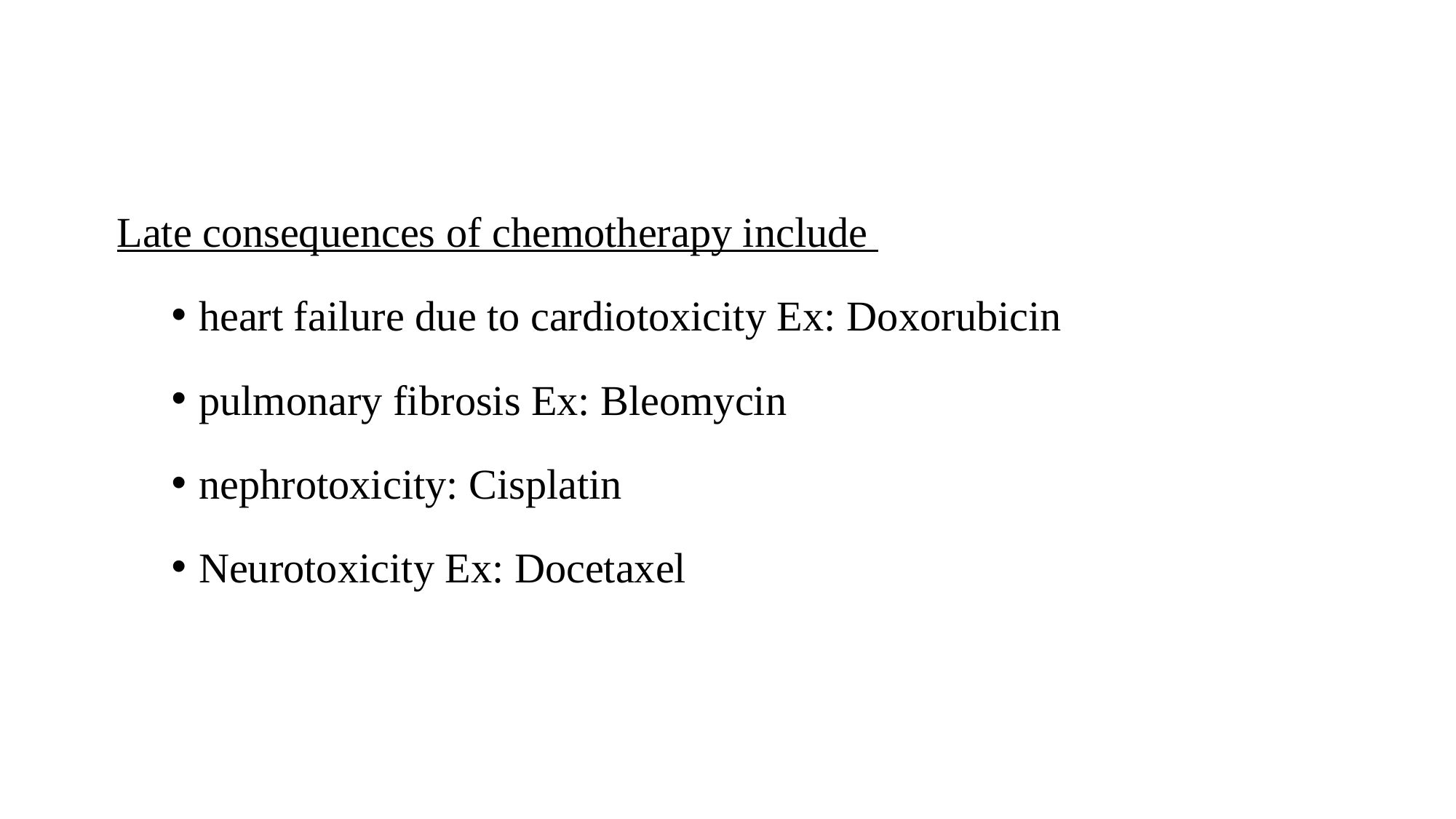

Late consequences of chemotherapy include
heart failure due to cardiotoxicity Ex: Doxorubicin
pulmonary fibrosis Ex: Bleomycin
nephrotoxicity: Cisplatin
Neurotoxicity Ex: Docetaxel